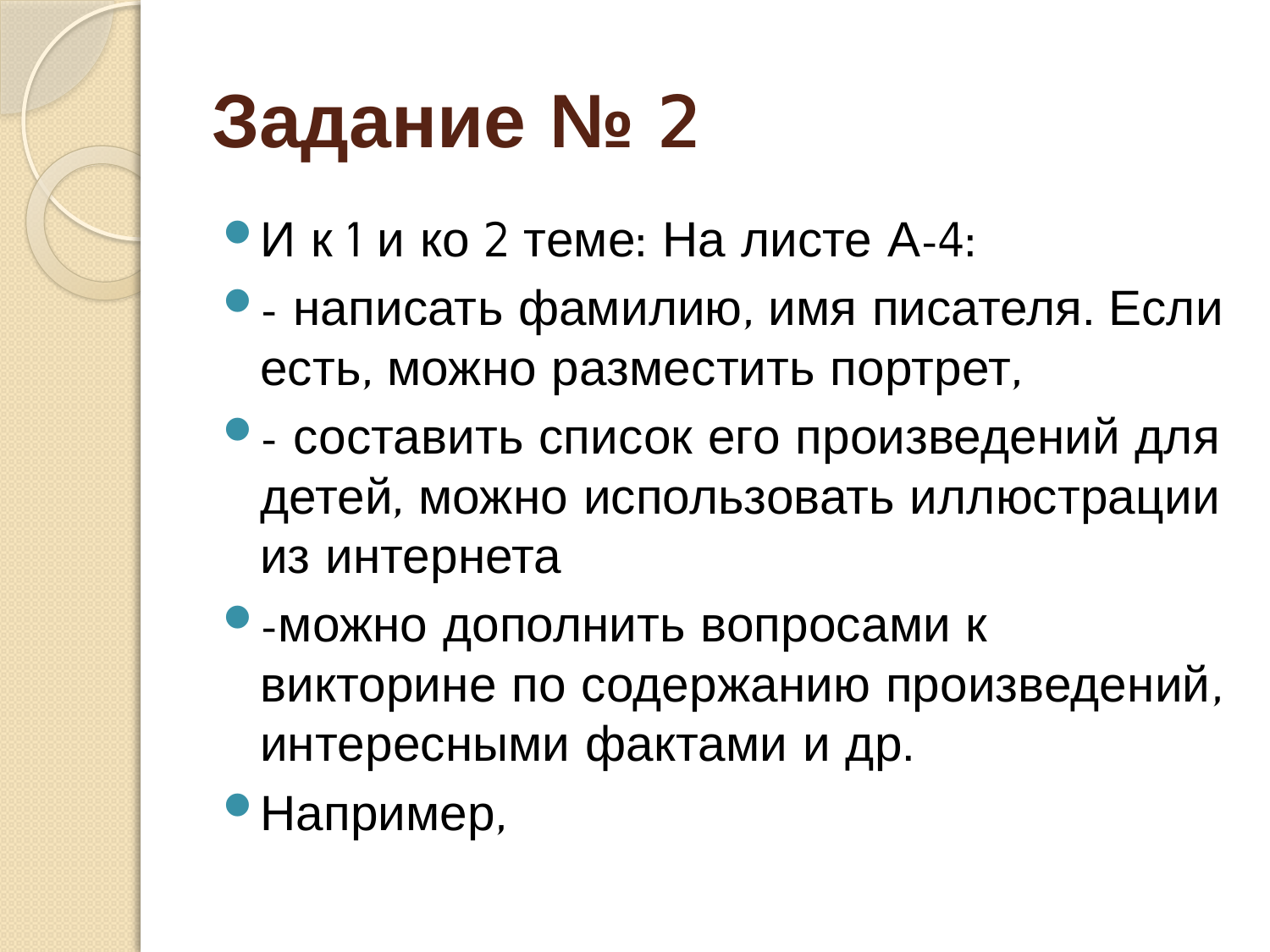

# Задание № 2
И к 1 и ко 2 теме: На листе А-4:
- написать фамилию, имя писателя. Если есть, можно разместить портрет,
- составить список его произведений для детей, можно использовать иллюстрации из интернета
-можно дополнить вопросами к викторине по содержанию произведений, интересными фактами и др.
Например,